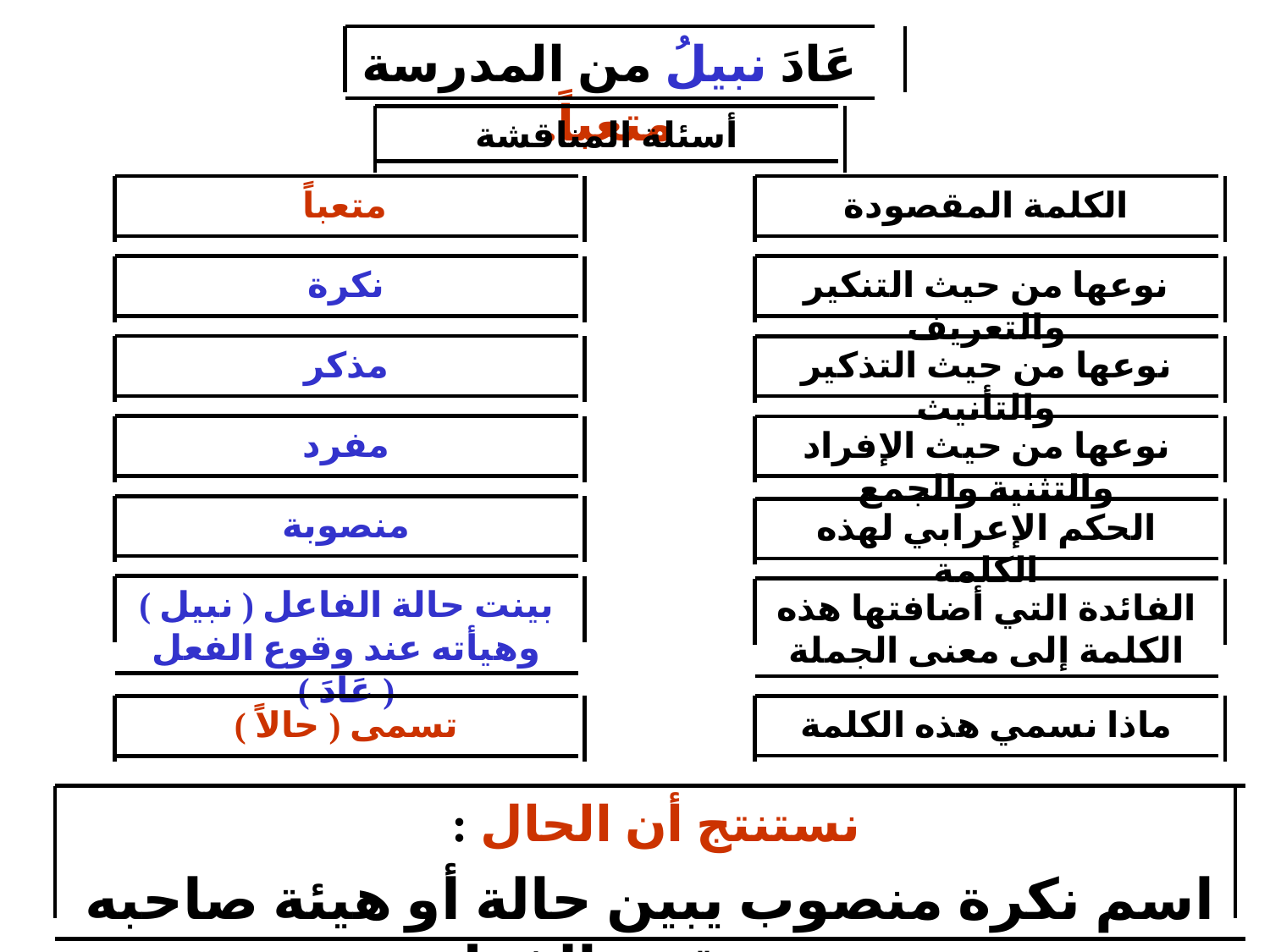

عَادَ نبيلُ من المدرسة متعباً.

أسئلة المناقشة
متعباً
الكلمة المقصودة
نكرة
نوعها من حيث التنكير والتعريف
مذكر
نوعها من حيث التذكير والتأنيث
مفرد
نوعها من حيث الإفراد والتثنية والجمع
منصوبة
الحكم الإعرابي لهذه الكلمة
بينت حالة الفاعل ( نبيل ) وهيأته عند وقوع الفعل ( عَادَ )
الفائدة التي أضافتها هذه الكلمة إلى معنى الجملة

تسمى ( حالاً )
ماذا نسمي هذه الكلمة
نستنتج أن الحال :
اسم نكرة منصوب يبين حالة أو هيئة صاحبه عند وقوع الفعل